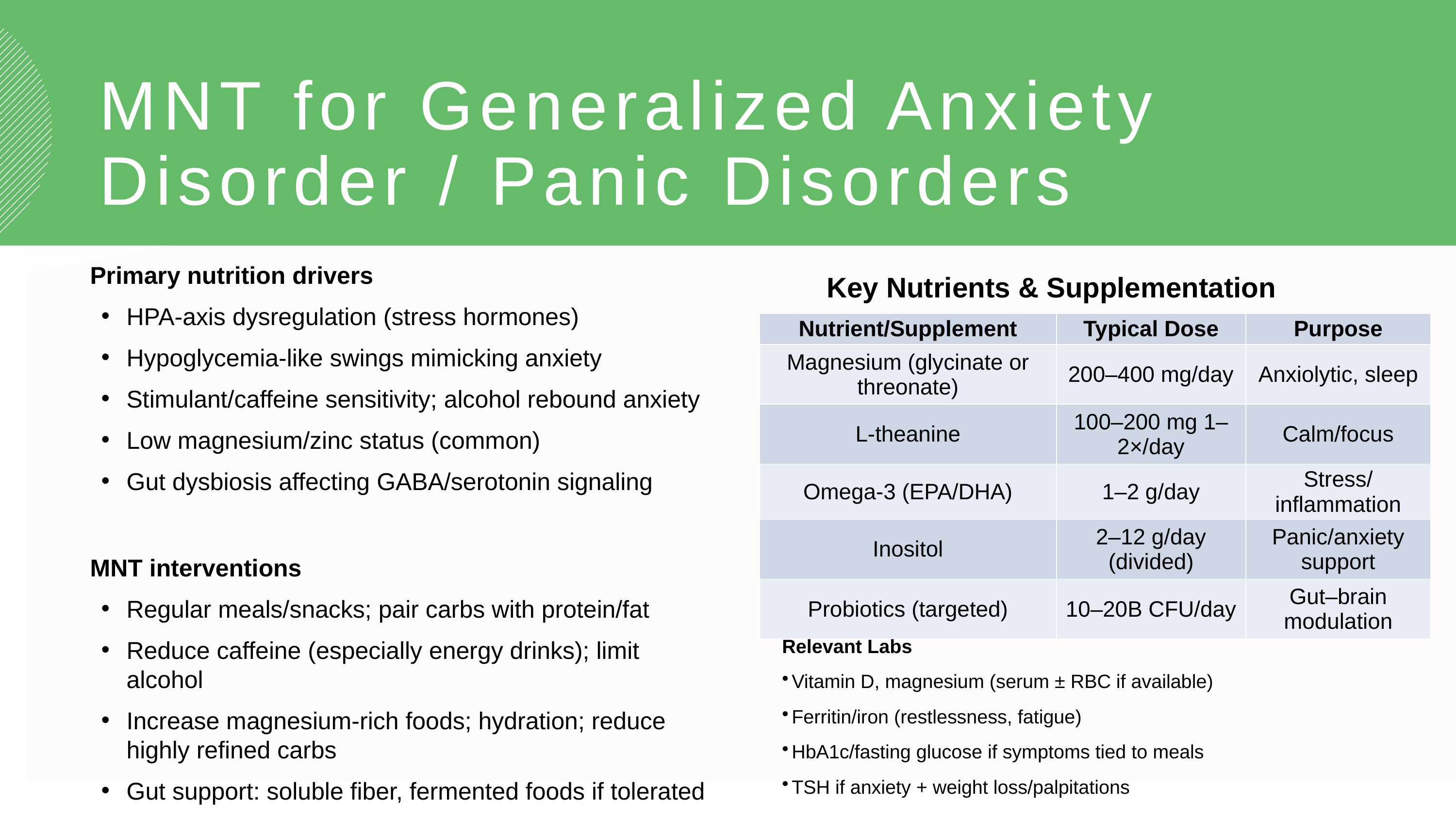

MNT for Generalized Anxiety Disorder / Panic Disorders
Primary nutrition drivers
HPA-axis dysregulation (stress hormones)
Hypoglycemia-like swings mimicking anxiety
Stimulant/caffeine sensitivity; alcohol rebound anxiety
Low magnesium/zinc status (common)
Gut dysbiosis affecting GABA/serotonin signaling

MNT interventions
Regular meals/snacks; pair carbs with protein/fat
Reduce caffeine (especially energy drinks); limit alcohol
Increase magnesium-rich foods; hydration; reduce highly refined carbs
Gut support: soluble fiber, fermented foods if tolerated

Key Nutrients & Supplementation
| Nutrient/Supplement | Typical Dose | Purpose |
| --- | --- | --- |
| Magnesium (glycinate or threonate) | 200–400 mg/day | Anxiolytic, sleep |
| L-theanine | 100–200 mg 1–2×/day | Calm/focus |
| Omega-3 (EPA/DHA) | 1–2 g/day | Stress/inflammation |
| Inositol | 2–12 g/day (divided) | Panic/anxiety support |
| Probiotics (targeted) | 10–20B CFU/day | Gut–brain modulation |
Relevant Labs
Vitamin D, magnesium (serum ± RBC if available)
Ferritin/iron (restlessness, fatigue)
HbA1c/fasting glucose if symptoms tied to meals
TSH if anxiety + weight loss/palpitations